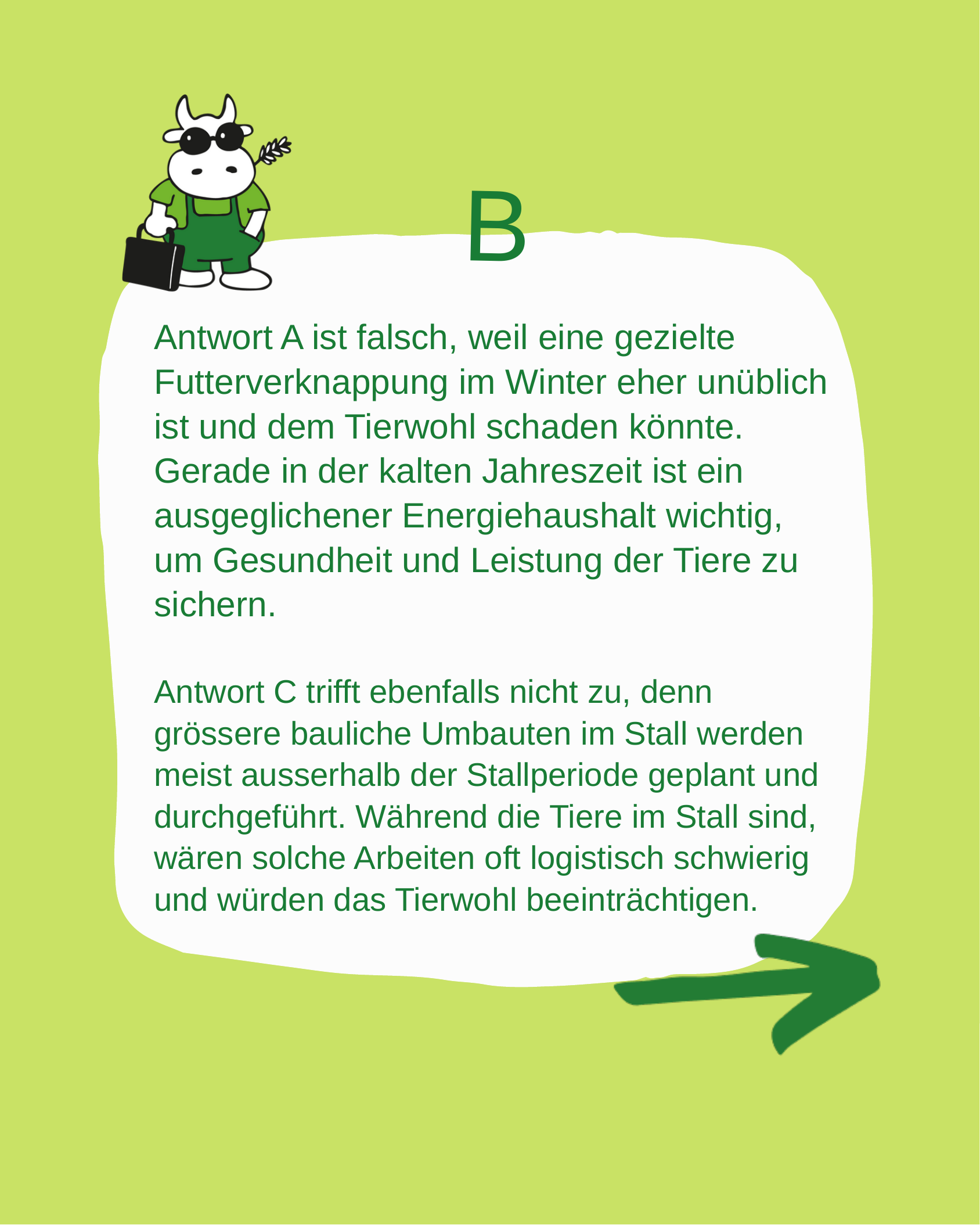

B

Antwort A ist falsch, weil eine gezielte Futterverknappung im Winter eher unüblich ist und dem Tierwohl schaden könnte. Gerade in der kalten Jahreszeit ist ein ausgeglichener Energiehaushalt wichtig, um Gesundheit und Leistung der Tiere zu sichern.

Antwort C trifft ebenfalls nicht zu, denn grössere bauliche Umbauten im Stall werden meist ausserhalb der Stallperiode geplant und durchgeführt. Während die Tiere im Stall sind, wären solche Arbeiten oft logistisch schwierig und würden das Tierwohl beeinträchtigen.